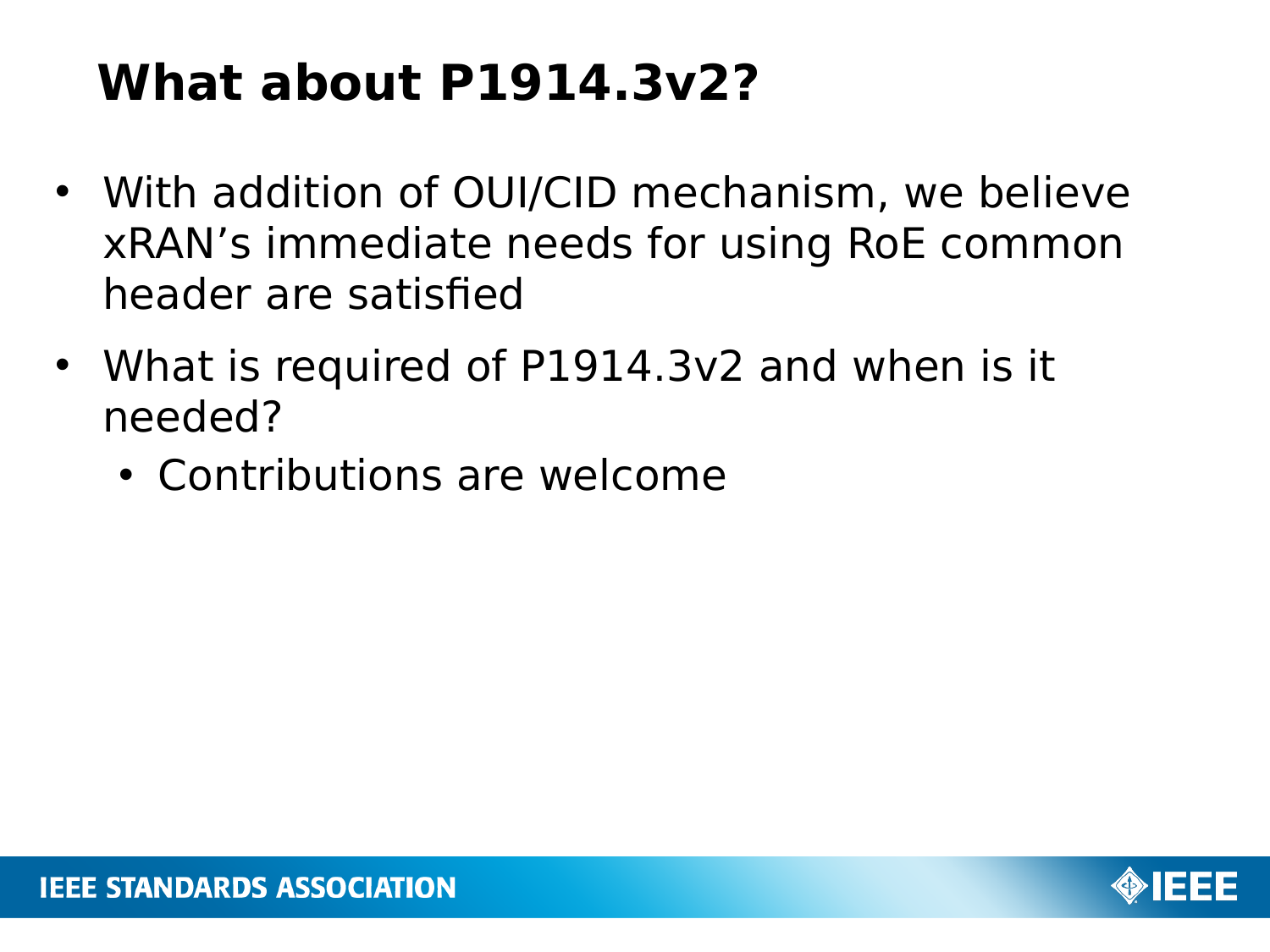

# What about P1914.3v2?
With addition of OUI/CID mechanism, we believe xRAN’s immediate needs for using RoE common header are satisfied
What is required of P1914.3v2 and when is it needed?
Contributions are welcome